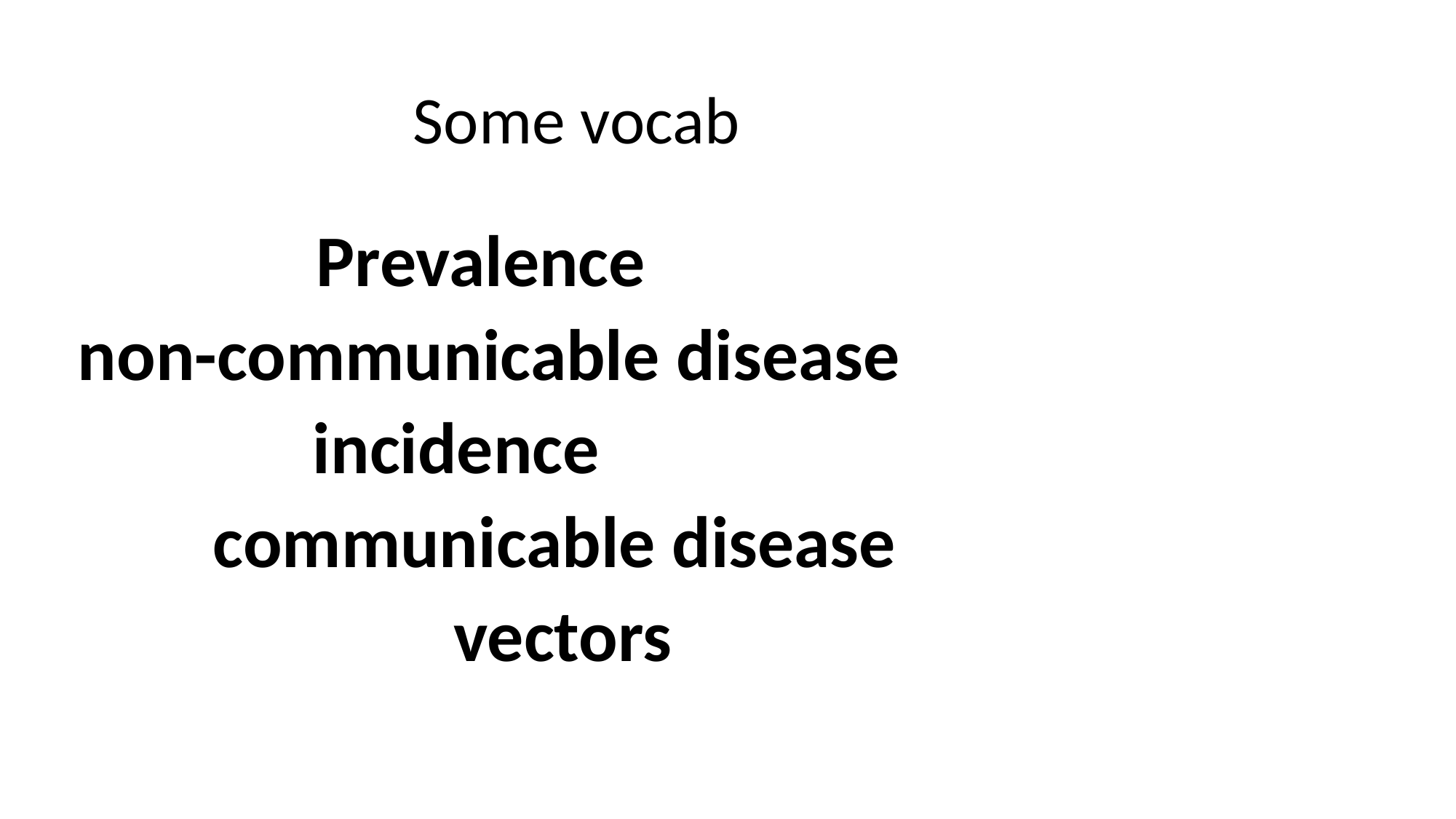

# Some vocab
Prevalence
non-communicable disease
incidence
communicable disease
vectors